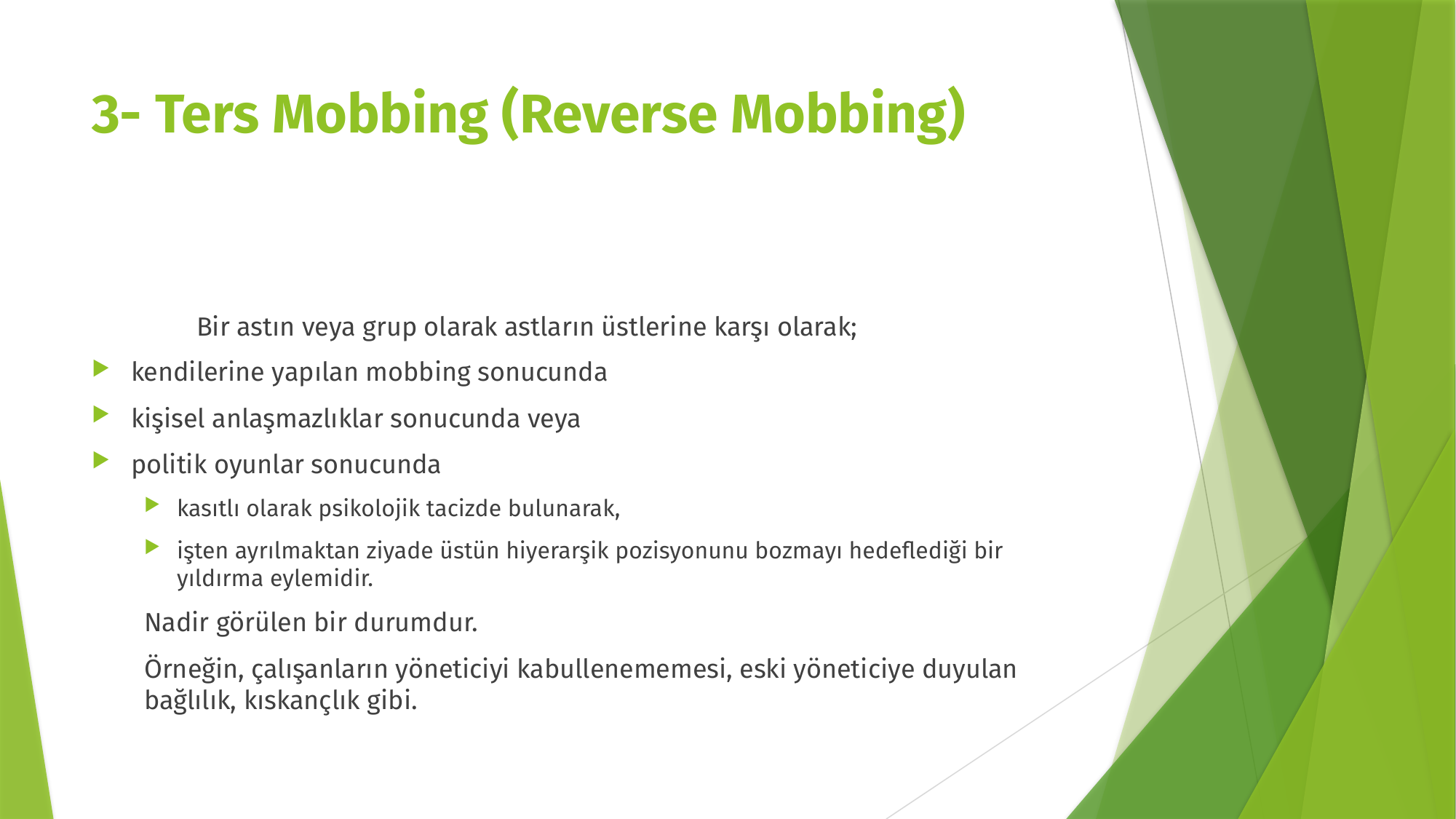

# 3- Ters Mobbing (Reverse Mobbing)

	Bir astın veya grup olarak astların üstlerine karşı olarak;
kendilerine yapılan mobbing sonucunda
kişisel anlaşmazlıklar sonucunda veya
politik oyunlar sonucunda
kasıtlı olarak psikolojik tacizde bulunarak,
işten ayrılmaktan ziyade üstün hiyerarşik pozisyonunu bozmayı hedeflediği bir yıldırma eylemidir.
Nadir görülen bir durumdur.
Örneğin, çalışanların yöneticiyi kabullenememesi, eski yöneticiye duyulan bağlılık, kıskançlık gibi.